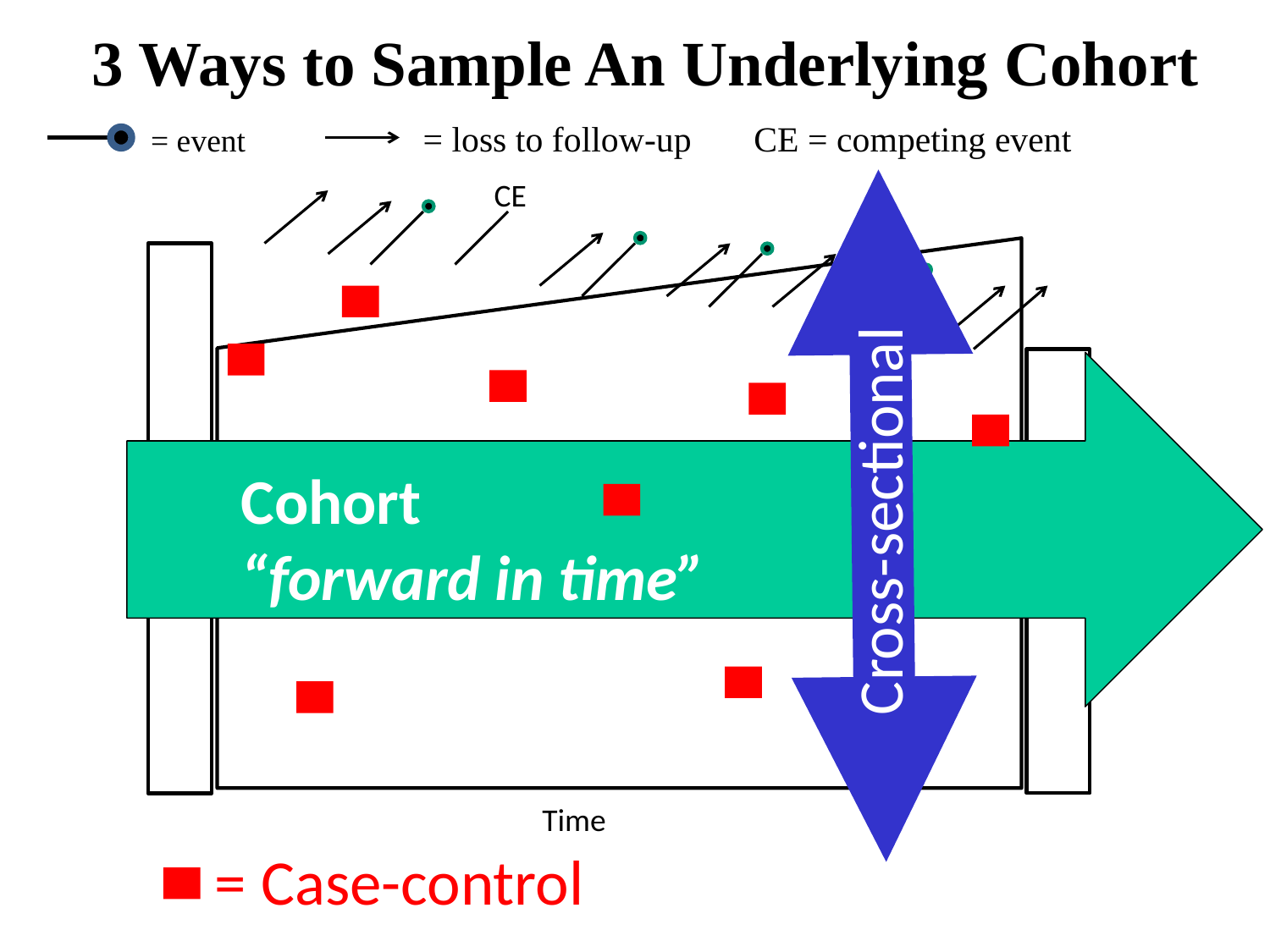

3 Ways to Sample An Underlying Cohort
        = event                      = loss to follow-up       CE = competing event

CE

CE

Cohort
“forward in time”
Cross-sectional

Time
= Case-control